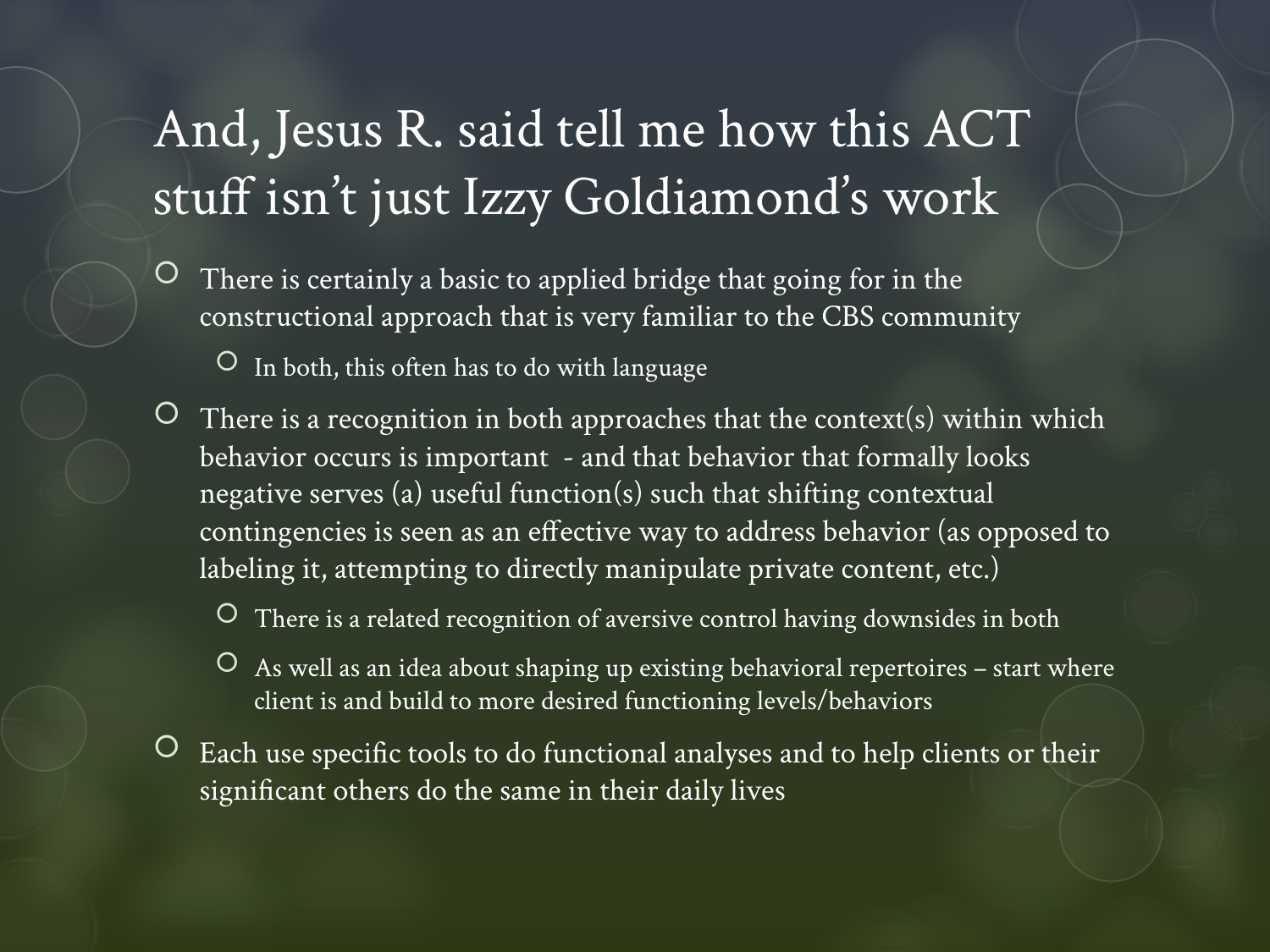

# And, Jesus R. said tell me how this ACT stuff isn’t just Izzy Goldiamond’s work
There is certainly a basic to applied bridge that going for in the constructional approach that is very familiar to the CBS community
In both, this often has to do with language
There is a recognition in both approaches that the context(s) within which behavior occurs is important  - and that behavior that formally looks negative serves (a) useful function(s) such that shifting contextual contingencies is seen as an effective way to address behavior (as opposed to labeling it, attempting to directly manipulate private content, etc.)
There is a related recognition of aversive control having downsides in both
As well as an idea about shaping up existing behavioral repertoires – start where client is and build to more desired functioning levels/behaviors
Each use specific tools to do functional analyses and to help clients or their significant others do the same in their daily lives